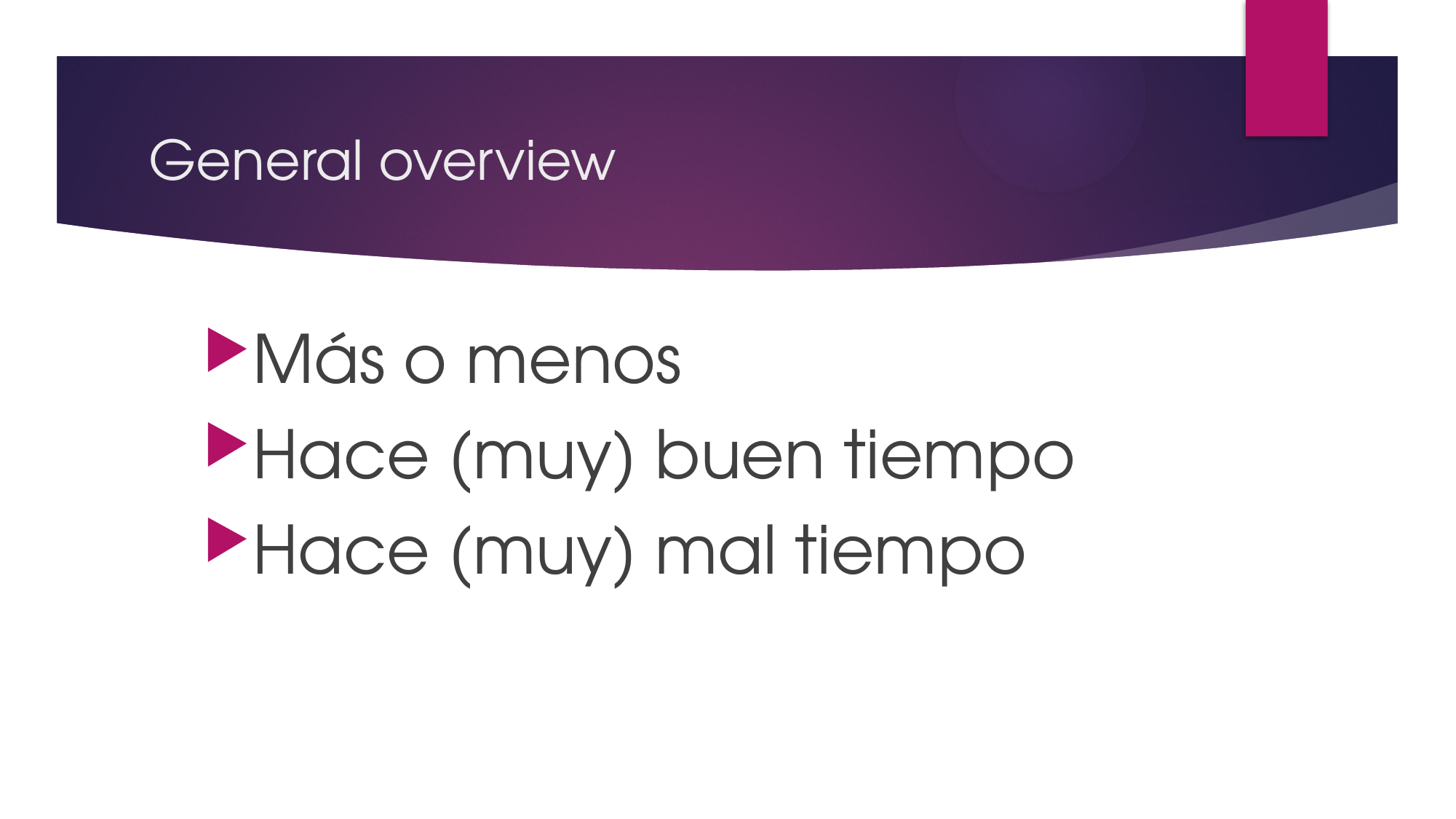

# General overview
Más o menos
Hace (muy) buen tiempo
Hace (muy) mal tiempo